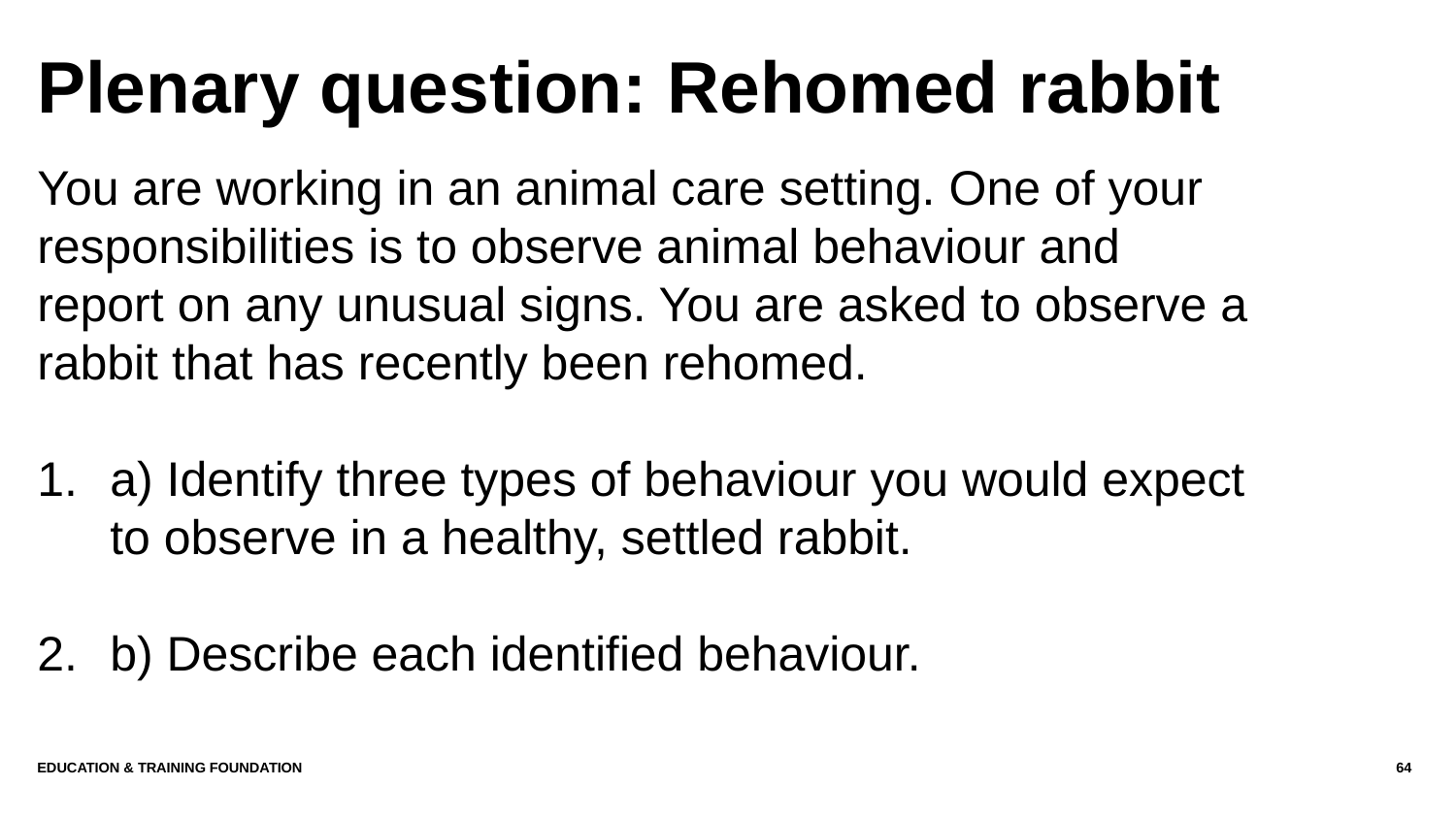

# Plenary question: Rehomed rabbit
You are working in an animal care setting. One of your responsibilities is to observe animal behaviour and report on any unusual signs. You are asked to observe a rabbit that has recently been rehomed.

a) Identify three types of behaviour you would expect to observe in a healthy, settled rabbit.
b) Describe each identified behaviour.

Education & Training Foundation
64